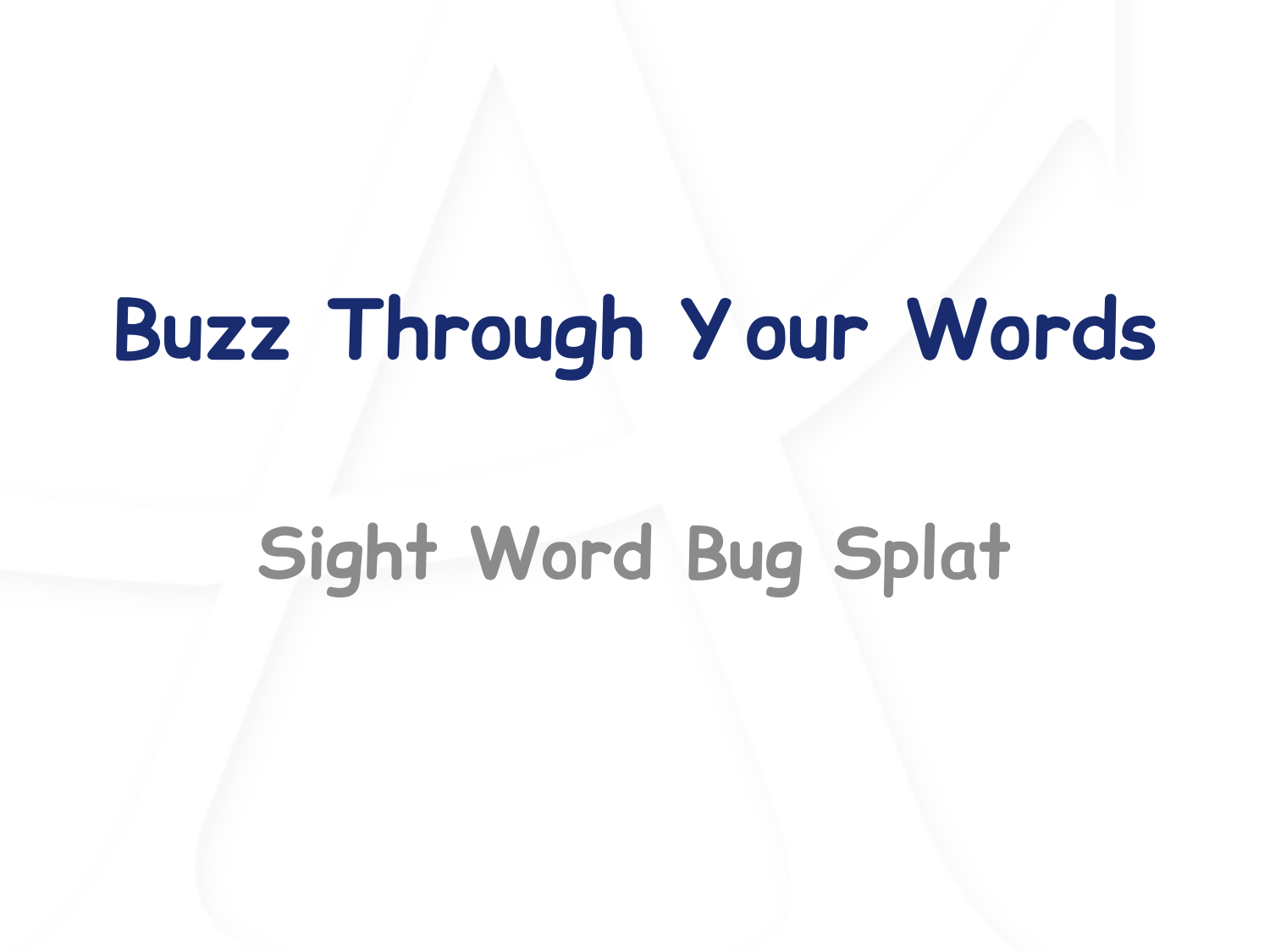

# Buzz Through Y our Words
Sight Word Bug Splat